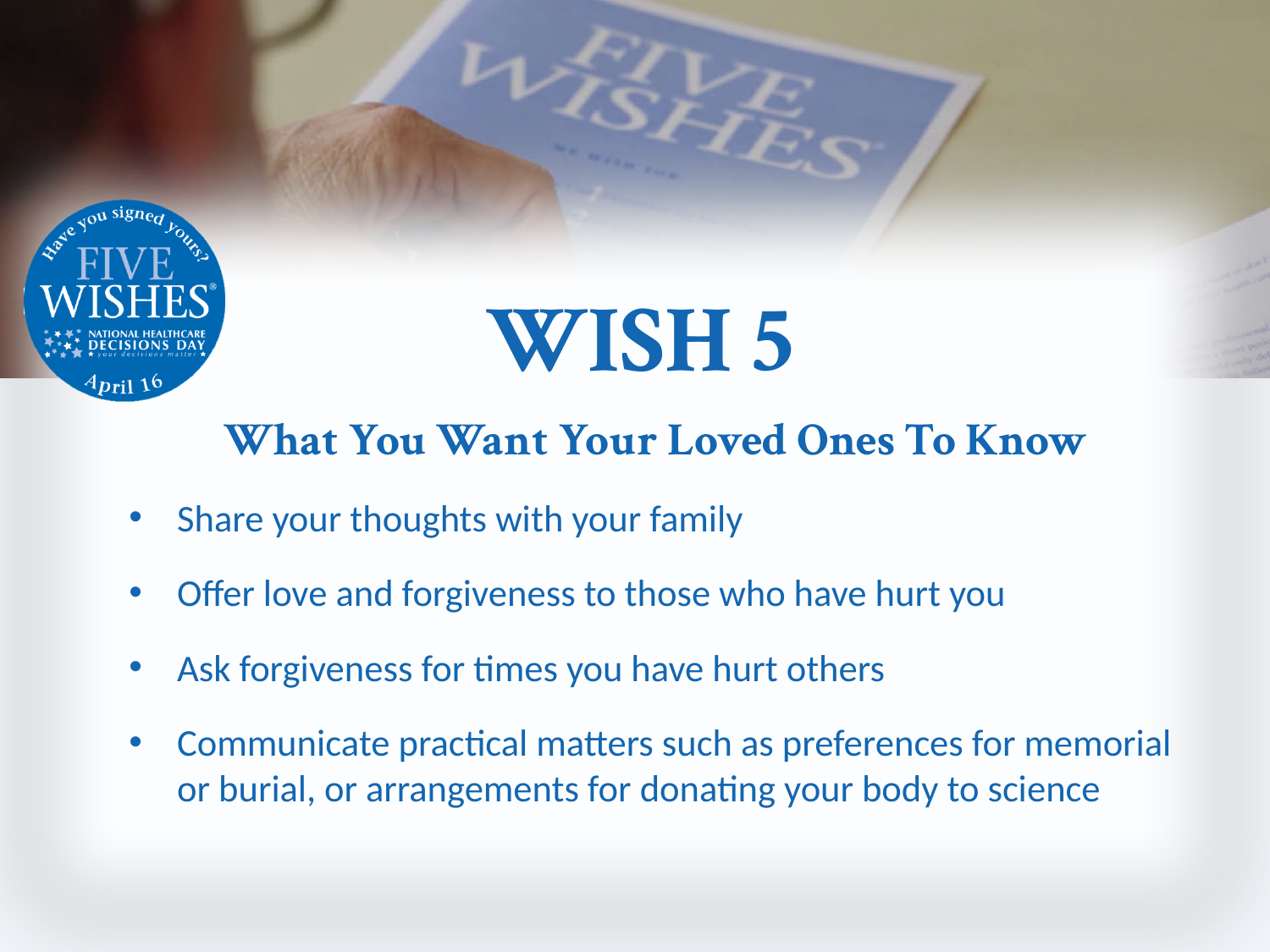

# WISH 5
What You Want Your Loved Ones To Know
Share your thoughts with your family
Offer love and forgiveness to those who have hurt you
Ask forgiveness for times you have hurt others
Communicate practical matters such as preferences for memorial or burial, or arrangements for donating your body to science